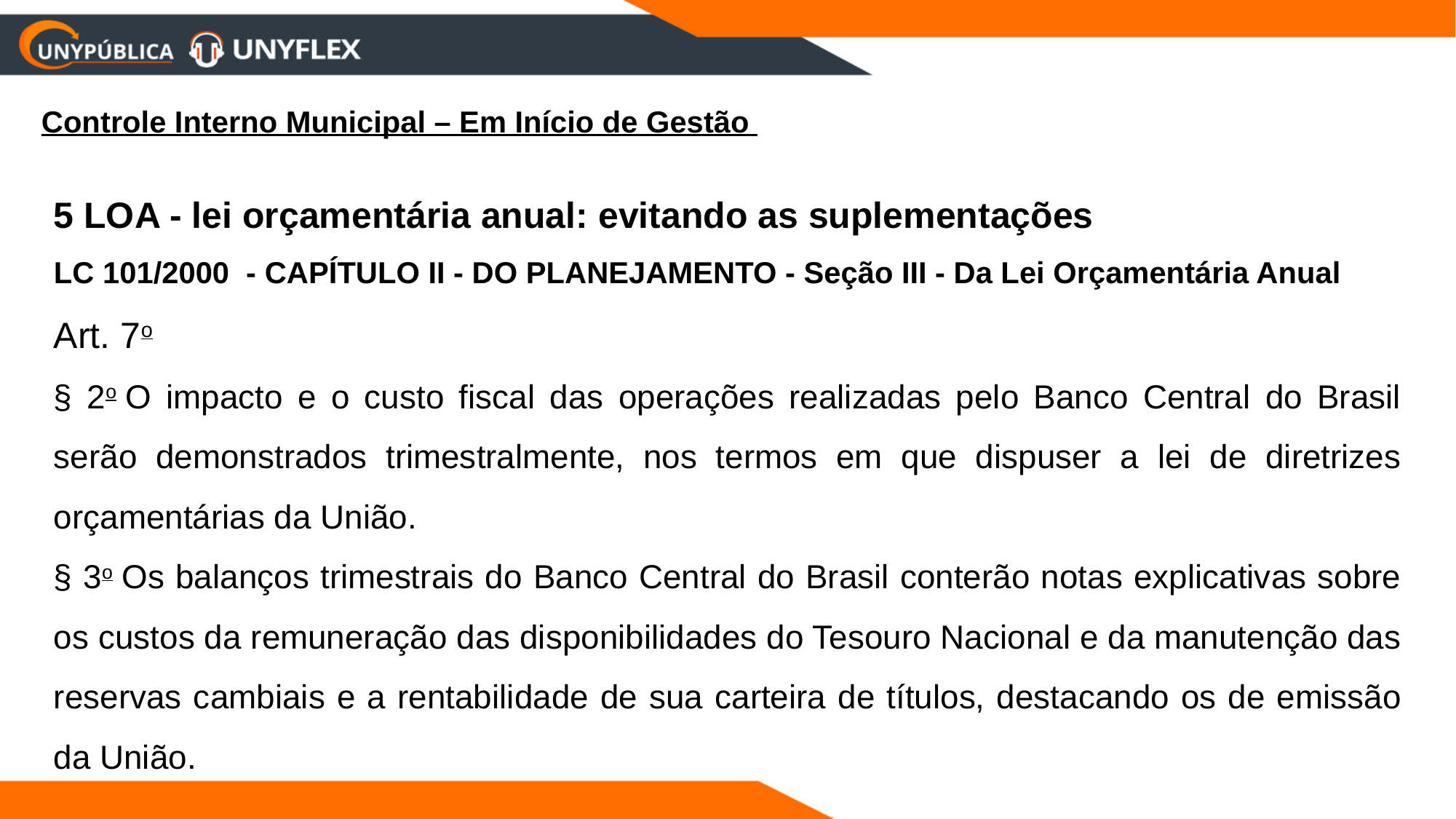

Controle Interno Municipal – Em Início de Gestão
5 LOA - lei orçamentária anual: evitando as suplementações
LC 101/2000  - CAPÍTULO II - DO PLANEJAMENTO - Seção III - Da Lei Orçamentária Anual
Art. 7o
§ 2o O impacto e o custo fiscal das operações realizadas pelo Banco Central do Brasil serão demonstrados trimestralmente, nos termos em que dispuser a lei de diretrizes orçamentárias da União.
§ 3o Os balanços trimestrais do Banco Central do Brasil conterão notas explicativas sobre os custos da remuneração das disponibilidades do Tesouro Nacional e da manutenção das reservas cambiais e a rentabilidade de sua carteira de títulos, destacando os de emissão da União.